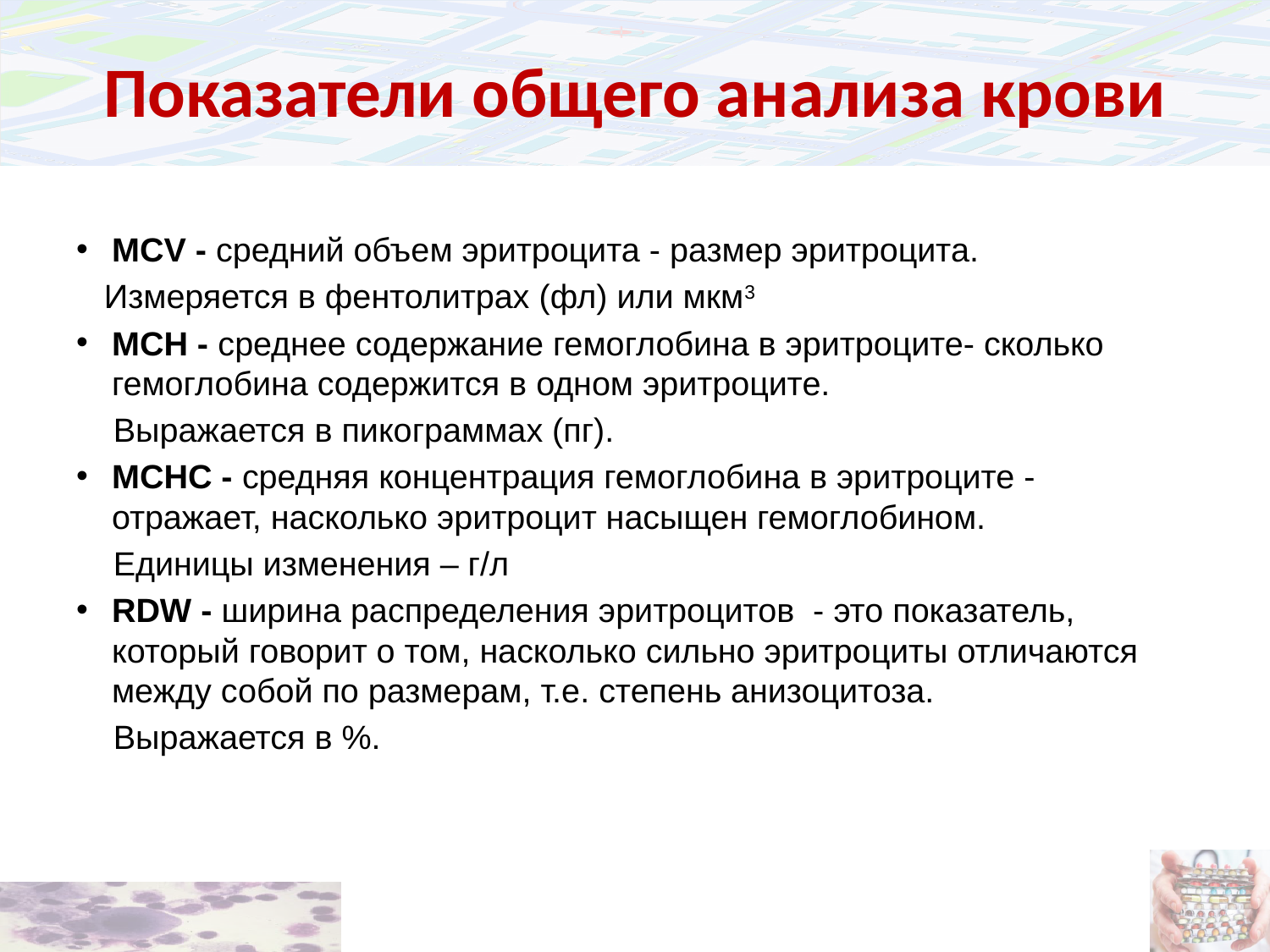

# Показатели общего анализа крови
MCV - средний объем эритроцита - размер эритроцита.
   Измеряется в фентолитрах (фл) или мкм3
MCH - среднее содержание гемоглобина в эритроците- сколько гемоглобина содержится в одном эритроците.
    Выражается в пикограммах (пг).
МСНС - средняя концентрация гемоглобина в эритроците -  отражает, насколько эритроцит насыщен гемоглобином.
    Единицы изменения – г/л
RDW - ширина распределения эритроцитов  - это показатель, который говорит о том, насколько сильно эритроциты отличаются между собой по размерам, т.е. степень анизоцитоза.
    Выражается в %.